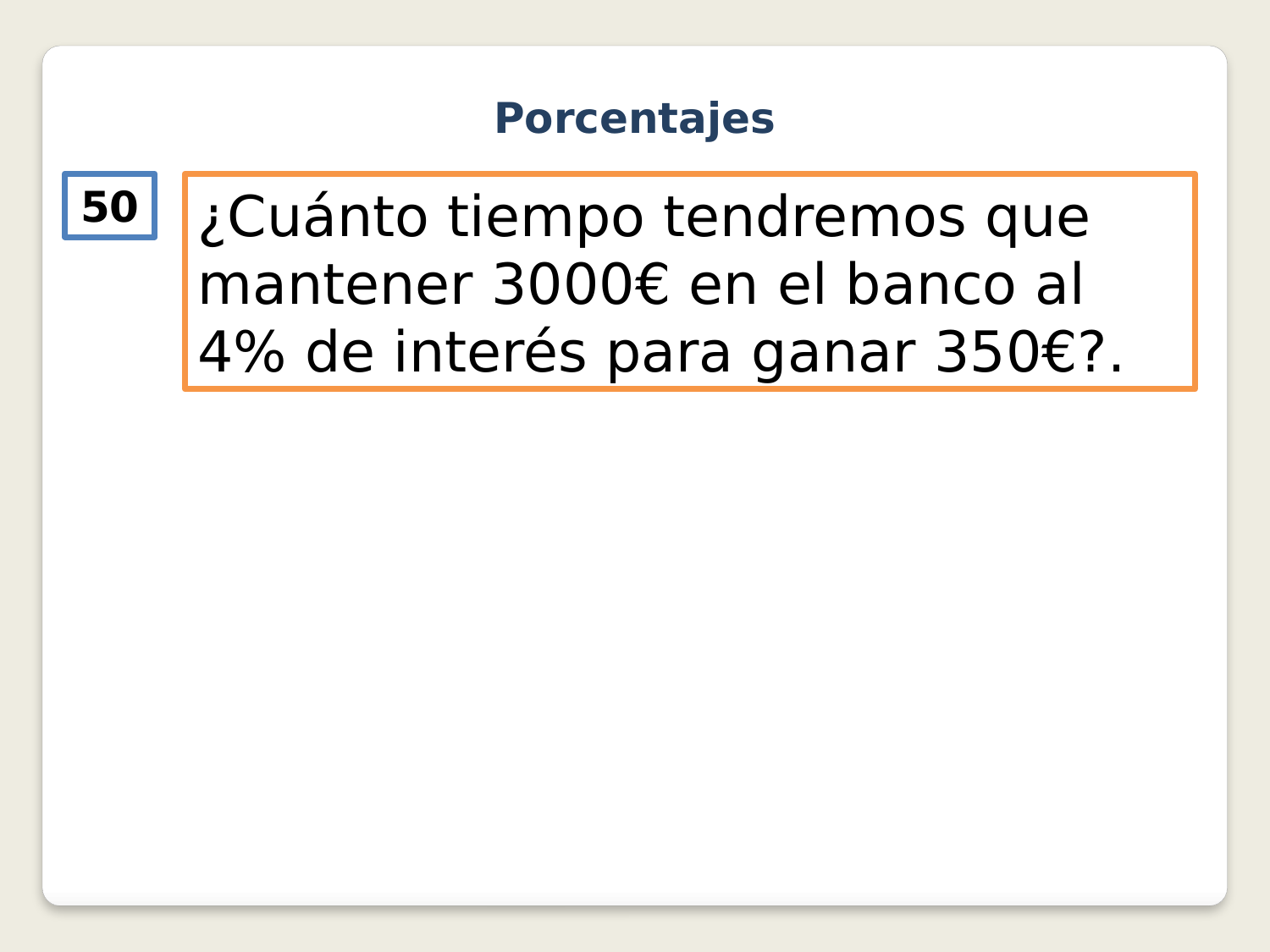

Porcentajes
50
¿Cuánto tiempo tendremos que mantener 3000€ en el banco al 4% de interés para ganar 350€?.